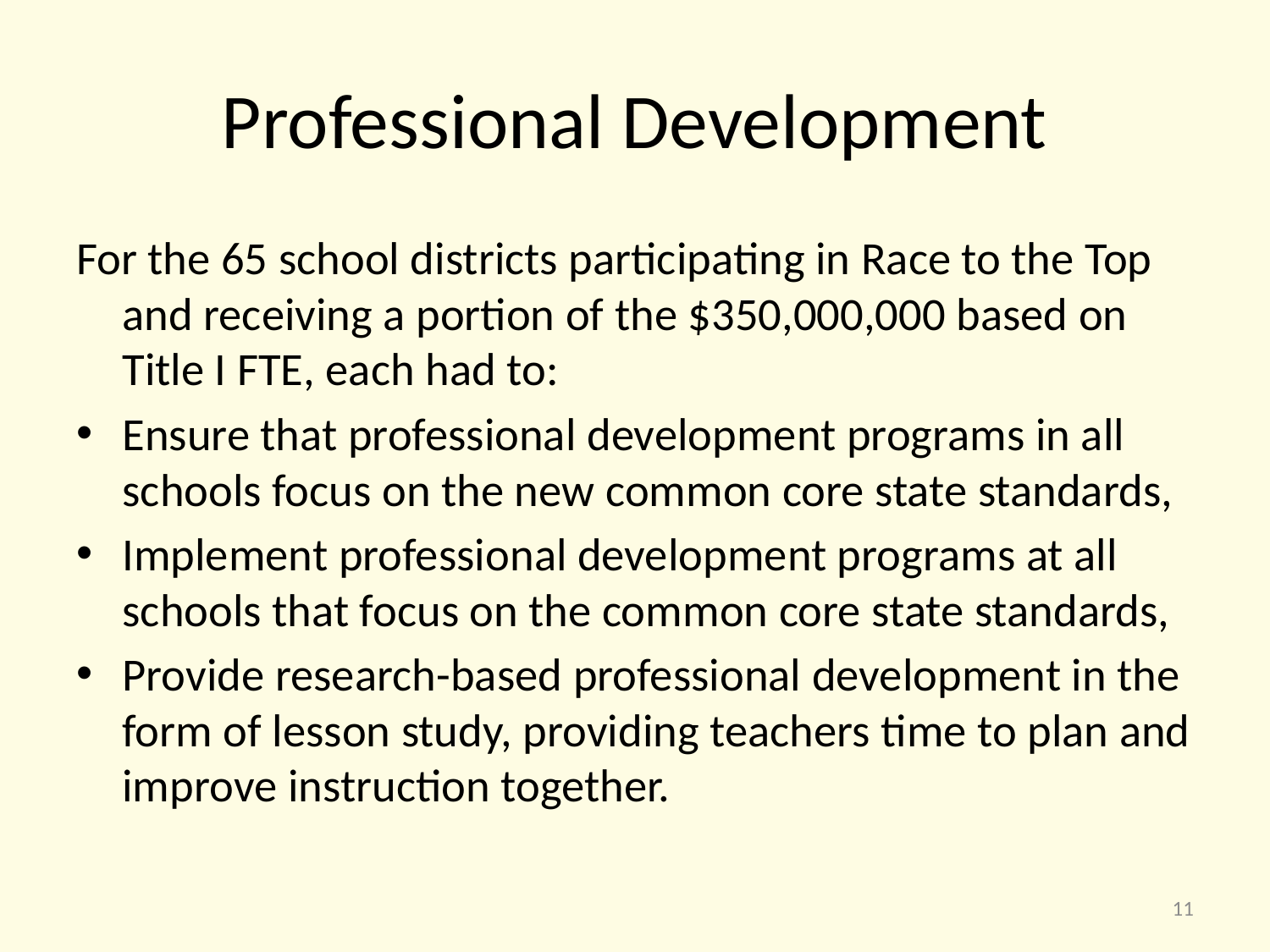

# Professional Development
For the 65 school districts participating in Race to the Top and receiving a portion of the $350,000,000 based on Title I FTE, each had to:
Ensure that professional development programs in all schools focus on the new common core state standards,
Implement professional development programs at all schools that focus on the common core state standards,
Provide research-based professional development in the form of lesson study, providing teachers time to plan and improve instruction together.

11